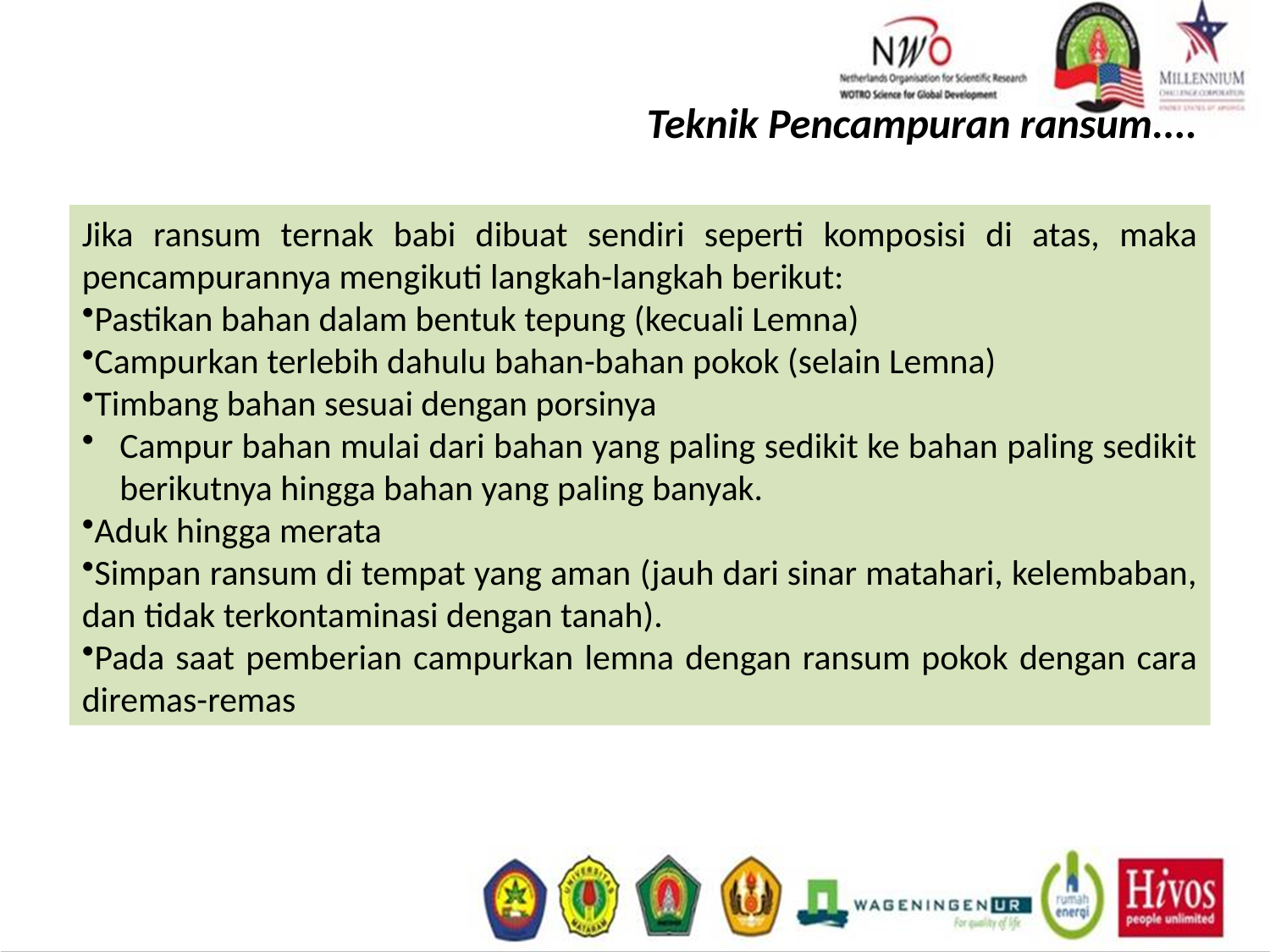

# Teknik Pencampuran ransum....
Jika ransum ternak babi dibuat sendiri seperti komposisi di atas, maka pencampurannya mengikuti langkah-langkah berikut:
Pastikan bahan dalam bentuk tepung (kecuali Lemna)
Campurkan terlebih dahulu bahan-bahan pokok (selain Lemna)
Timbang bahan sesuai dengan porsinya
Campur bahan mulai dari bahan yang paling sedikit ke bahan paling sedikit berikutnya hingga bahan yang paling banyak.
Aduk hingga merata
Simpan ransum di tempat yang aman (jauh dari sinar matahari, kelembaban, dan tidak terkontaminasi dengan tanah).
Pada saat pemberian campurkan lemna dengan ransum pokok dengan cara diremas-remas